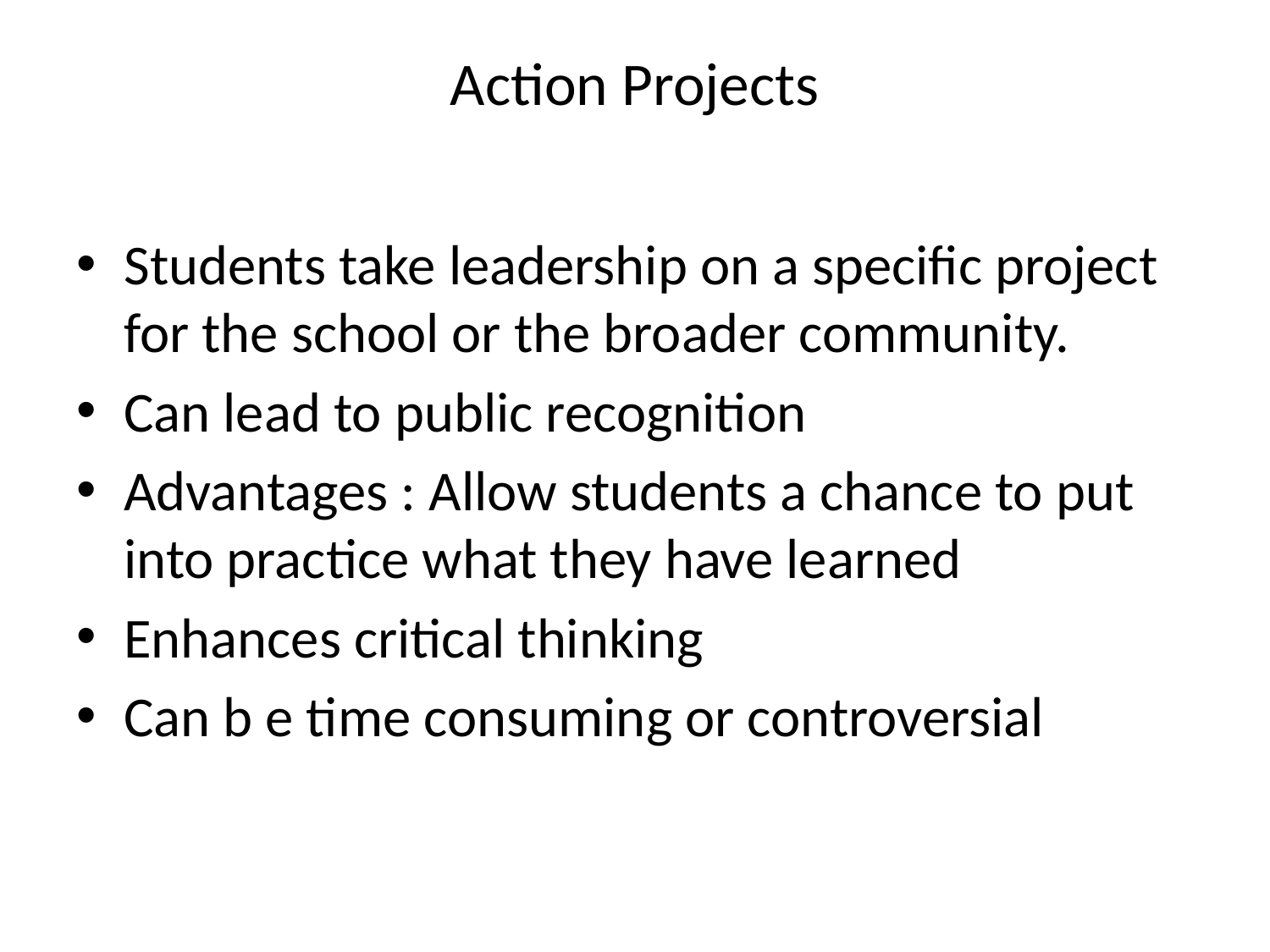

# Action Projects
Students take leadership on a specific project for the school or the broader community.
Can lead to public recognition
Advantages : Allow students a chance to put into practice what they have learned
Enhances critical thinking
Can b e time consuming or controversial